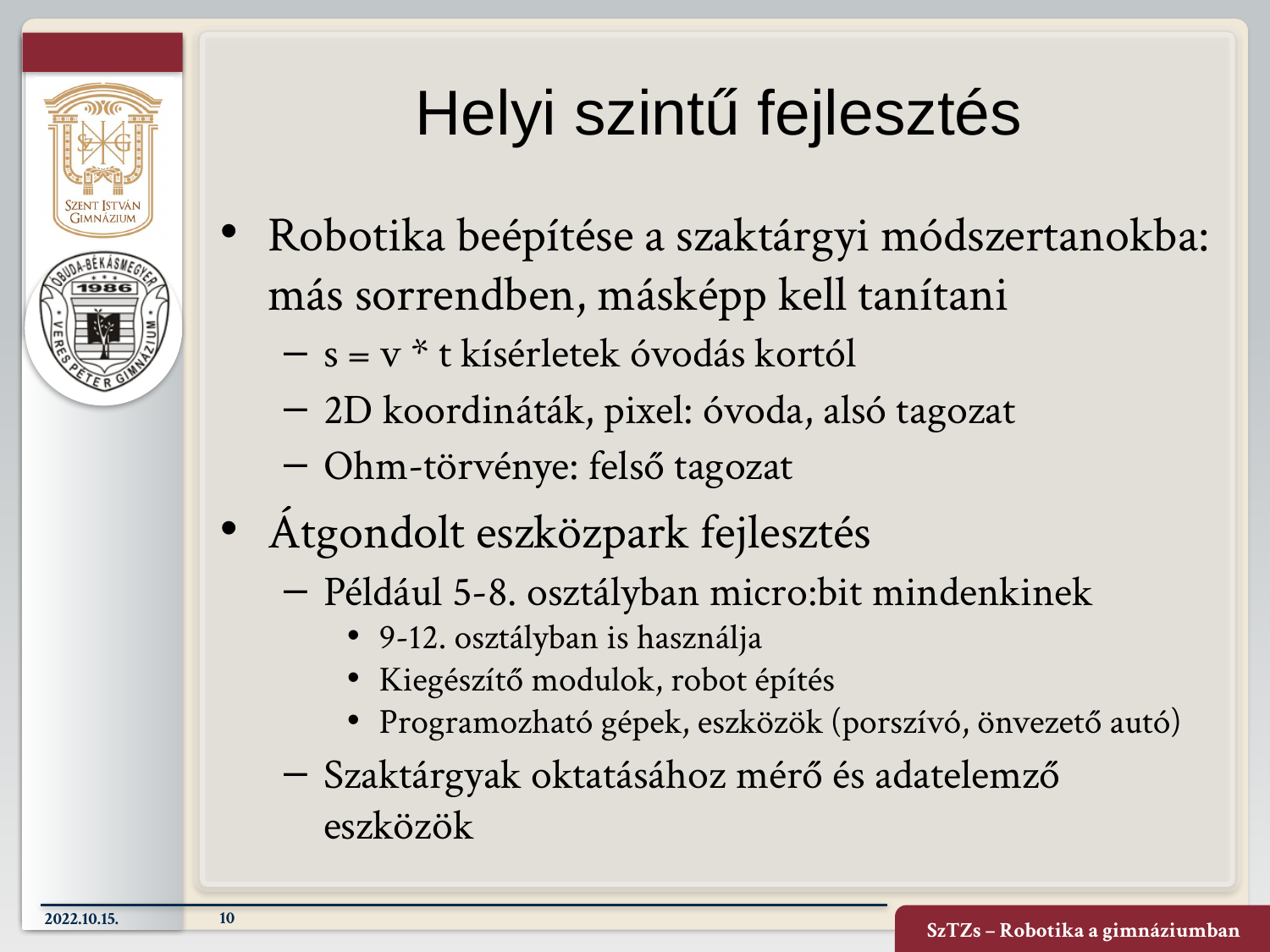

# Helyi szintű fejlesztés
Robotika beépítése a szaktárgyi módszertanokba: más sorrendben, másképp kell tanítani
s = v * t kísérletek óvodás kortól
2D koordináták, pixel: óvoda, alsó tagozat
Ohm-törvénye: felső tagozat
Átgondolt eszközpark fejlesztés
Például 5-8. osztályban micro:bit mindenkinek
9-12. osztályban is használja
Kiegészítő modulok, robot építés
Programozható gépek, eszközök (porszívó, önvezető autó)
Szaktárgyak oktatásához mérő és adatelemző eszközök

2022.10.15.